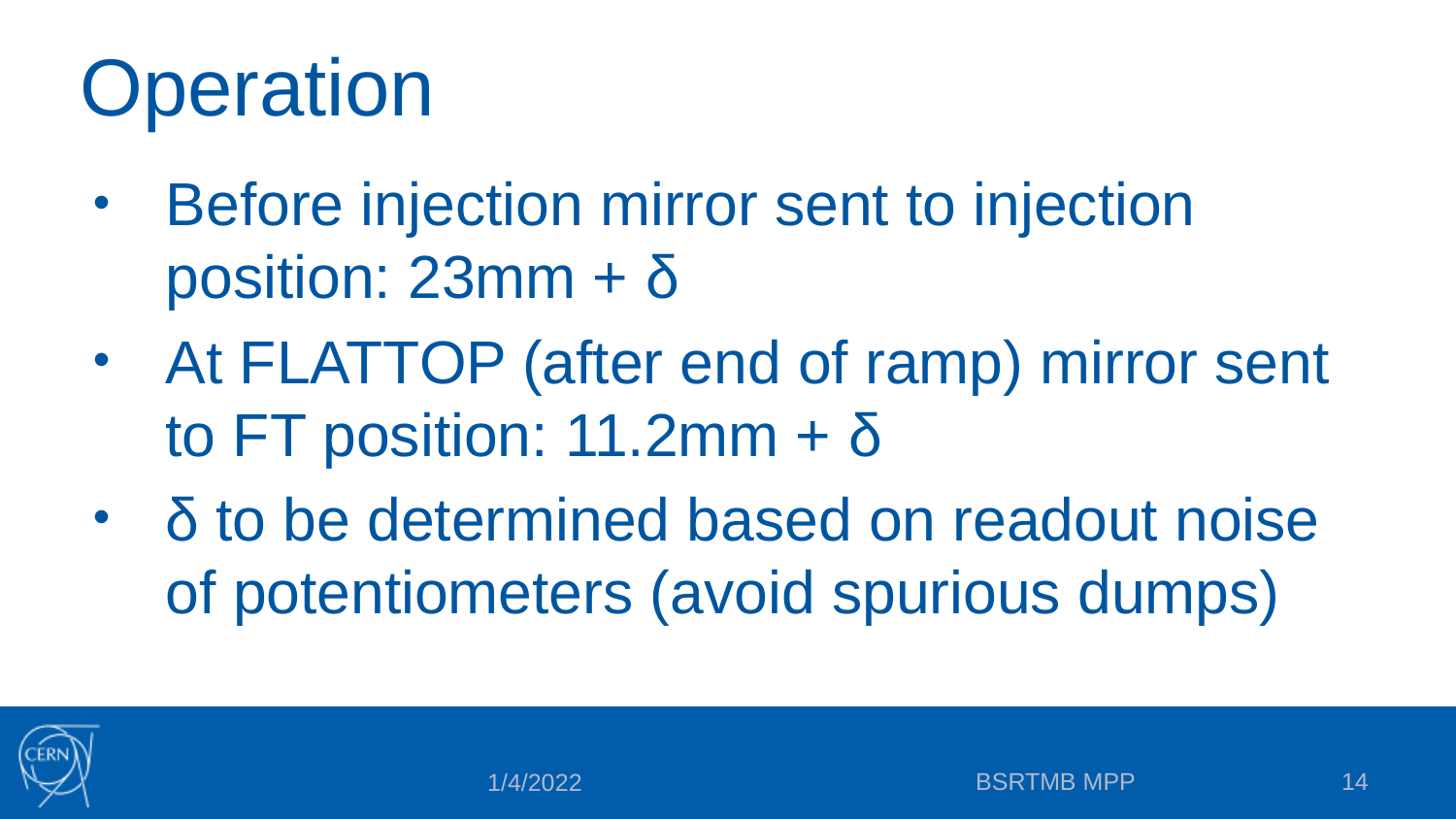

# Operation
Before injection mirror sent to injection position: 23mm + δ
At FLATTOP (after end of ramp) mirror sent to FT position: 11.2mm + δ
δ to be determined based on readout noise of potentiometers (avoid spurious dumps)
BSRTMB MPP
14
1/4/2022